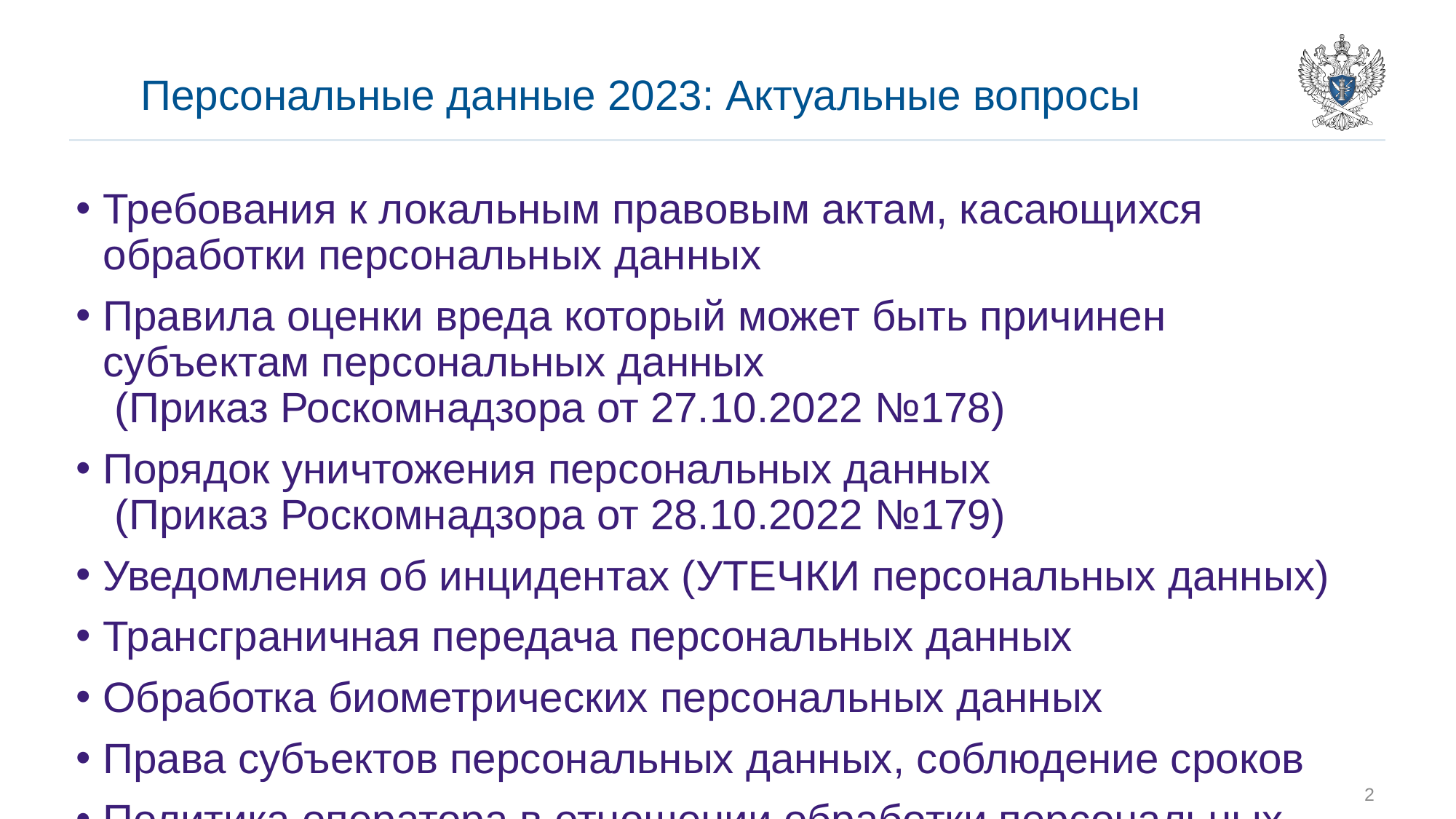

# Персональные данные 2023: Актуальные вопросы
Требования к локальным правовым актам, касающихся обработки персональных данных
Правила оценки вреда который может быть причинен субъектам персональных данных
 (Приказ Роскомнадзора от 27.10.2022 №178)
Порядок уничтожения персональных данных
 (Приказ Роскомнадзора от 28.10.2022 №179)
Уведомления об инцидентах (УТЕЧКИ персональных данных)
Трансграничная передача персональных данных
Обработка биометрических персональных данных
Права субъектов персональных данных, соблюдение сроков
Политика оператора в отношении обработки персональных данных
2